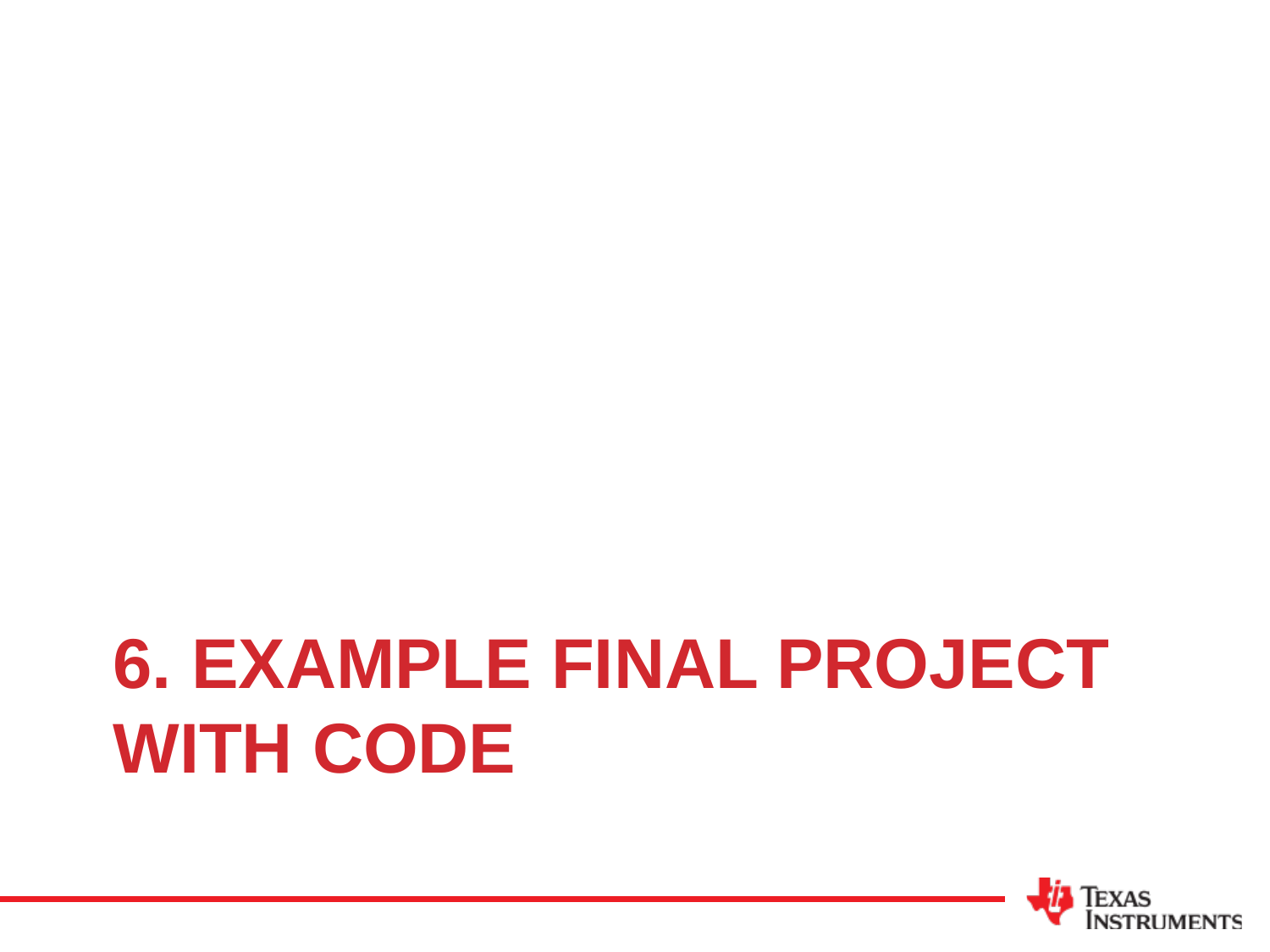

# 6. Example Final Project With Code